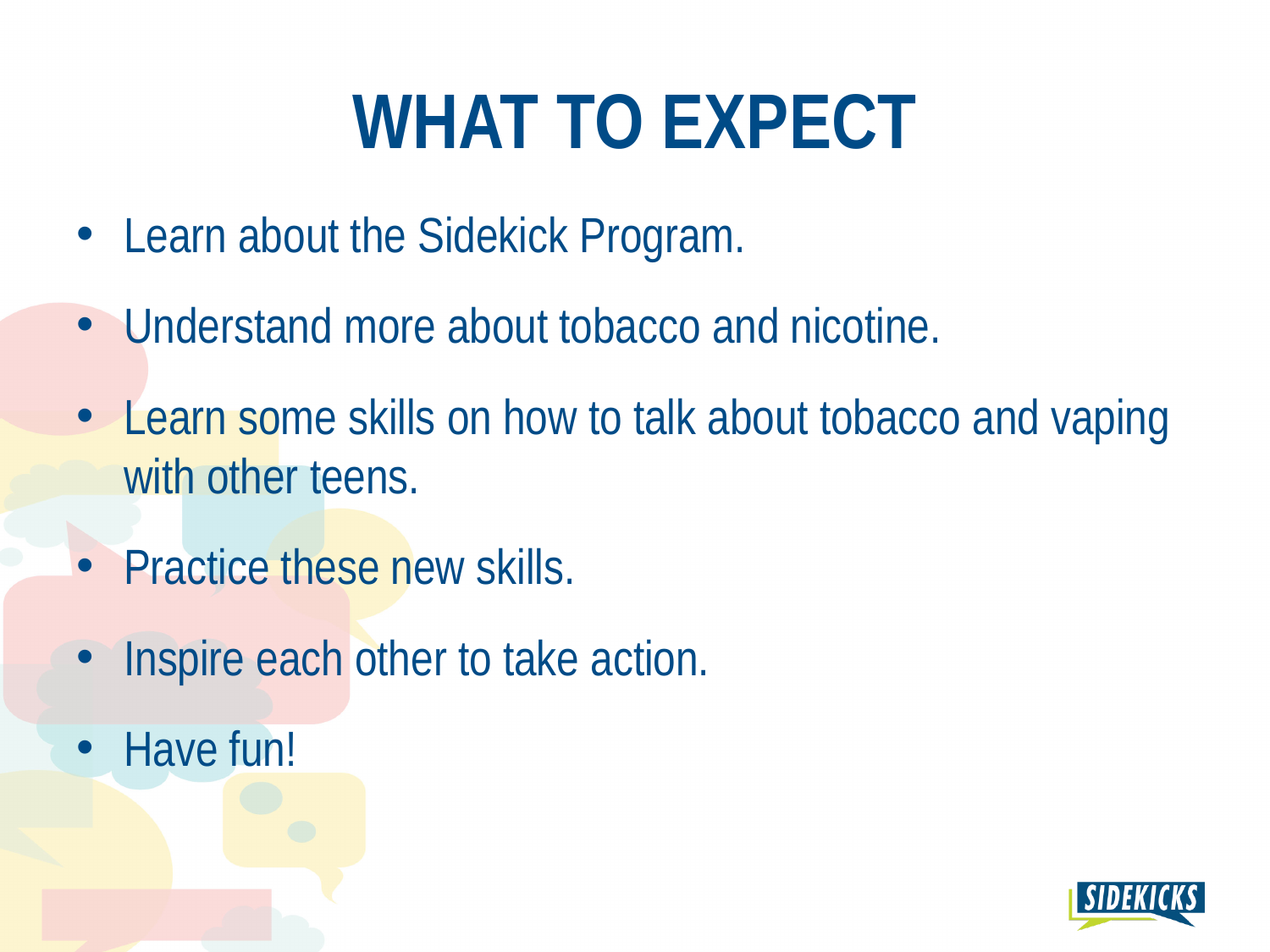

# WHAT TO EXPECT
Learn about the Sidekick Program.
Understand more about tobacco and nicotine.
Learn some skills on how to talk about tobacco and vaping with other teens.
Practice these new skills.
Inspire each other to take action.
Have fun!